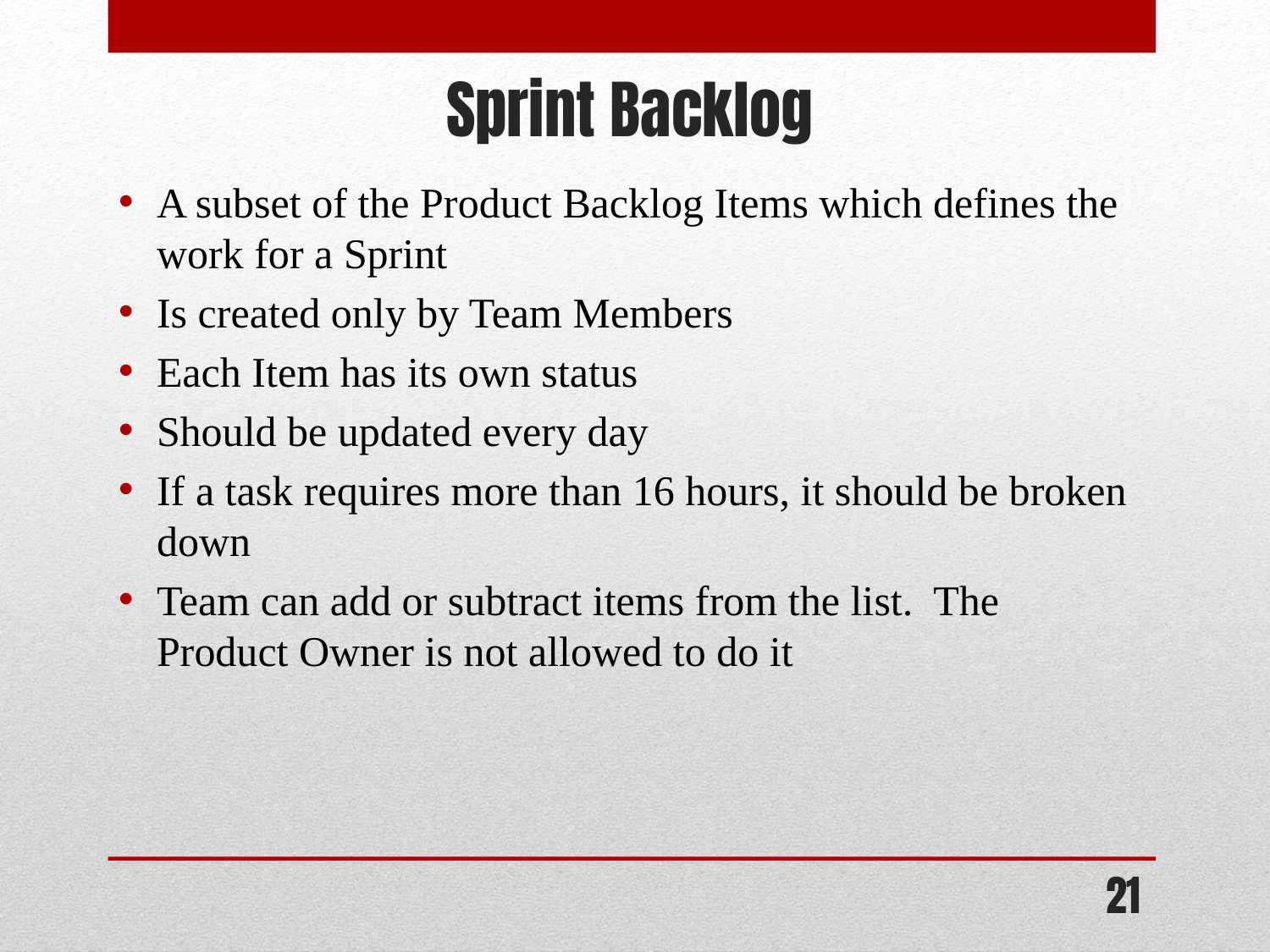

# Sprint Backlog
A subset of the Product Backlog Items which defines the work for a Sprint
Is created only by Team Members
Each Item has its own status
Should be updated every day
If a task requires more than 16 hours, it should be broken down
Team can add or subtract items from the list.  The Product Owner is not allowed to do it

21